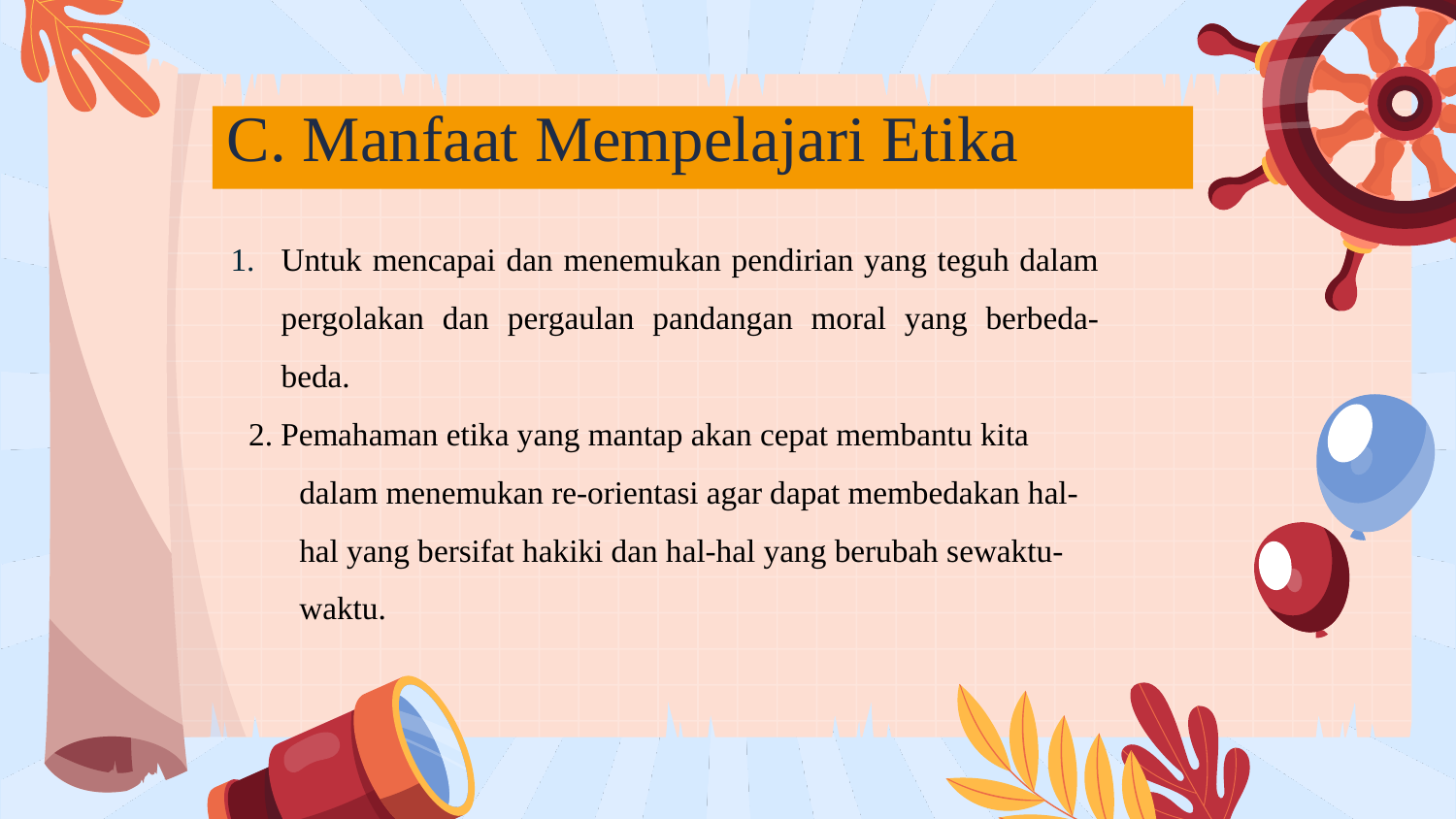

# C. Manfaat Mempelajari Etika
Untuk mencapai dan menemukan pendirian yang teguh dalam pergolakan dan pergaulan pandangan moral yang berbeda-beda.
2. Pemahaman etika yang mantap akan cepat membantu kita dalam menemukan re-orientasi agar dapat membedakan hal-hal yang bersifat hakiki dan hal-hal yang berubah sewaktu-waktu.